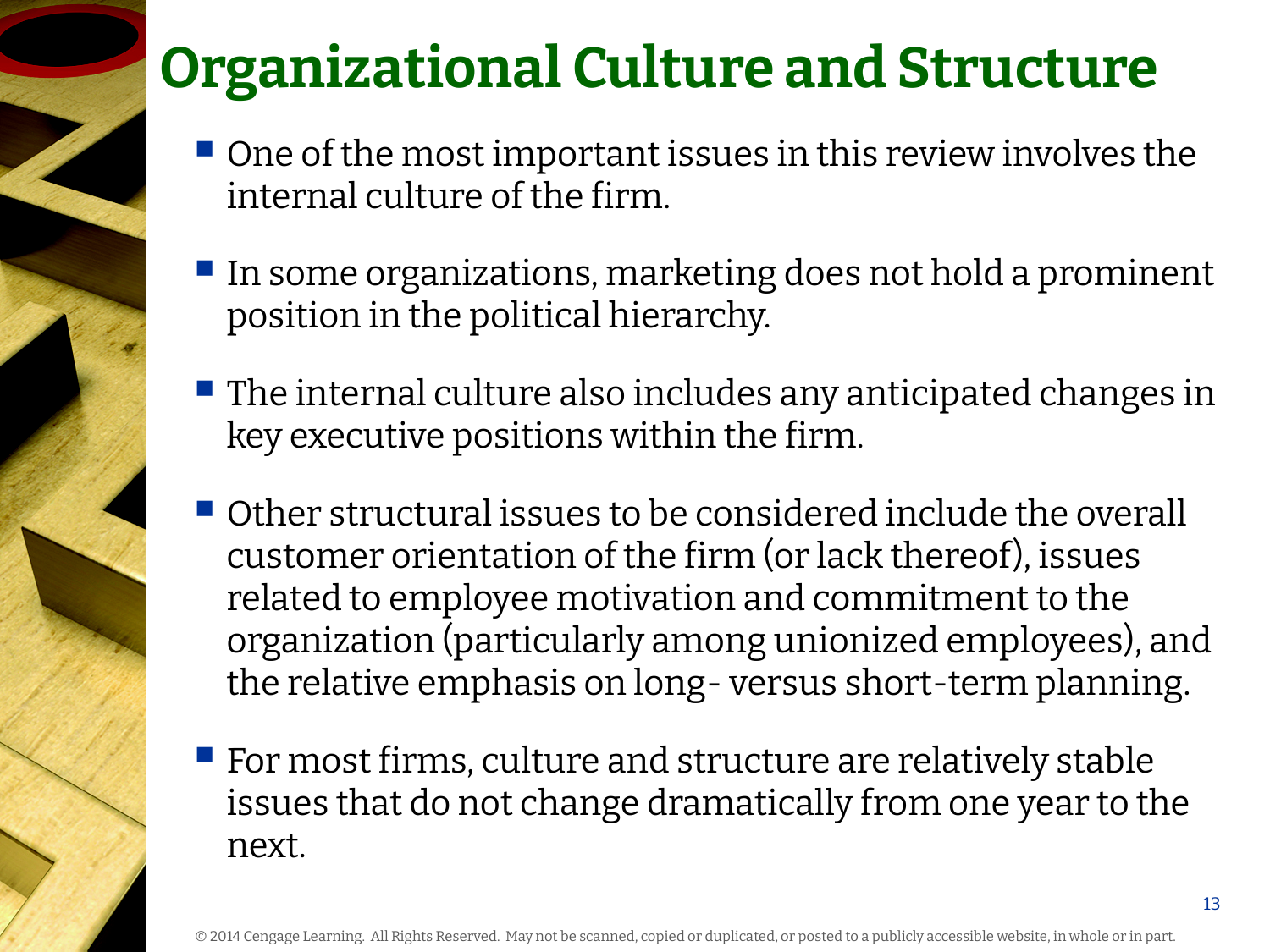

# Organizational Culture and Structure
One of the most important issues in this review involves the internal culture of the firm.
In some organizations, marketing does not hold a prominent position in the political hierarchy.
The internal culture also includes any anticipated changes in key executive positions within the firm.
Other structural issues to be considered include the overall customer orientation of the firm (or lack thereof), issues related to employee motivation and commitment to the organization (particularly among unionized employees), and the relative emphasis on long- versus short-term planning.
For most firms, culture and structure are relatively stable issues that do not change dramatically from one year to the next.

13